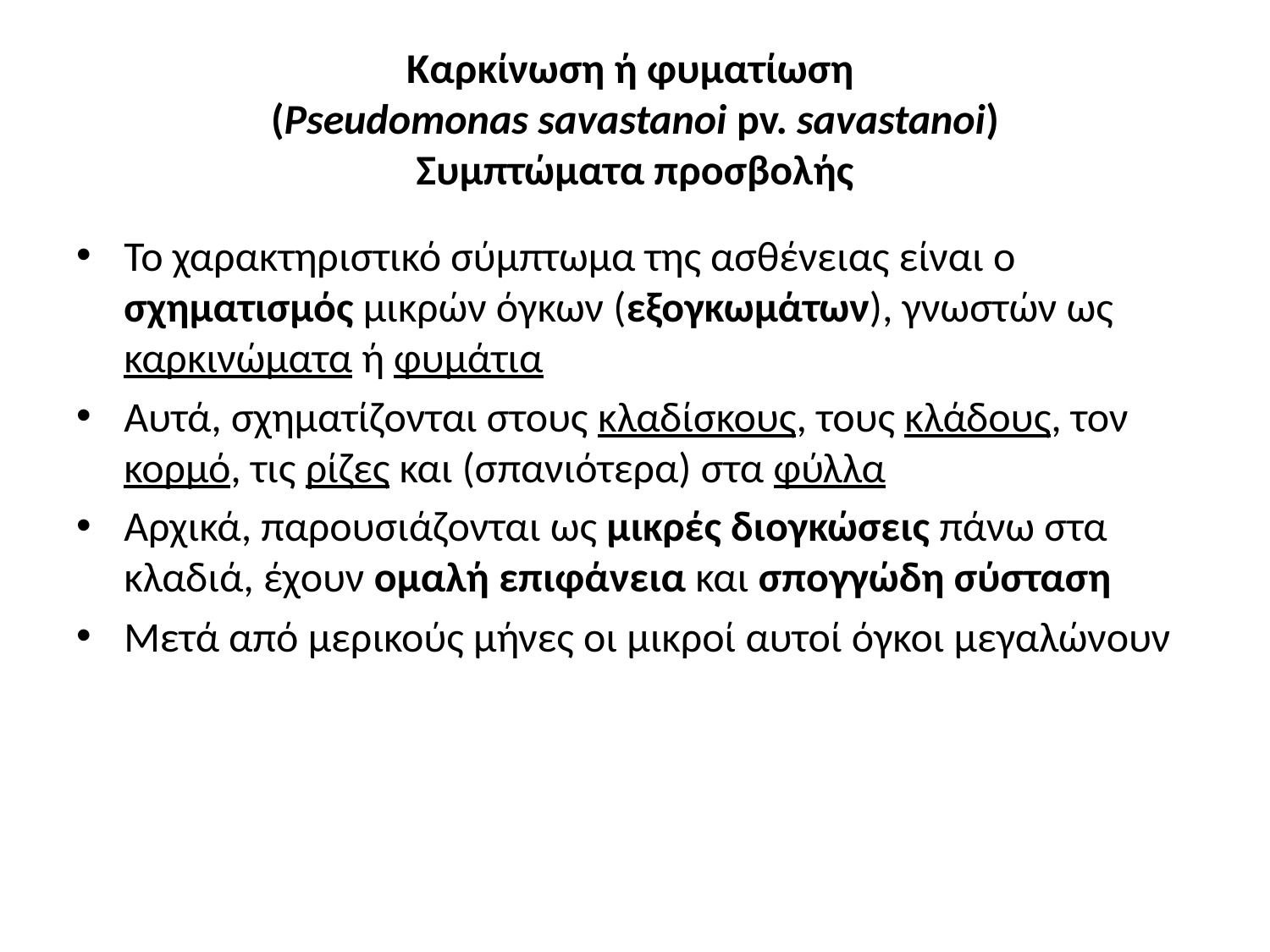

# Καρκίνωση ή φυματίωση (Pseudomonas savastanoi pv. savastanoi) Συμπτώματα προσβολής
Το χαρακτηριστικό σύμπτωμα της ασθένειας είναι ο σχηματισμός μικρών όγκων (εξογκωμάτων), γνωστών ως καρκινώματα ή φυμάτια
Αυτά, σχηματίζονται στους κλαδίσκους, τους κλάδους, τον κορμό, τις ρίζες και (σπανιότερα) στα φύλλα
Αρχικά, παρουσιάζονται ως μικρές διογκώσεις πάνω στα κλαδιά, έχουν ομαλή επιφάνεια και σπογγώδη σύσταση
Μετά από μερικούς μήνες οι μικροί αυτοί όγκοι μεγαλώνουν